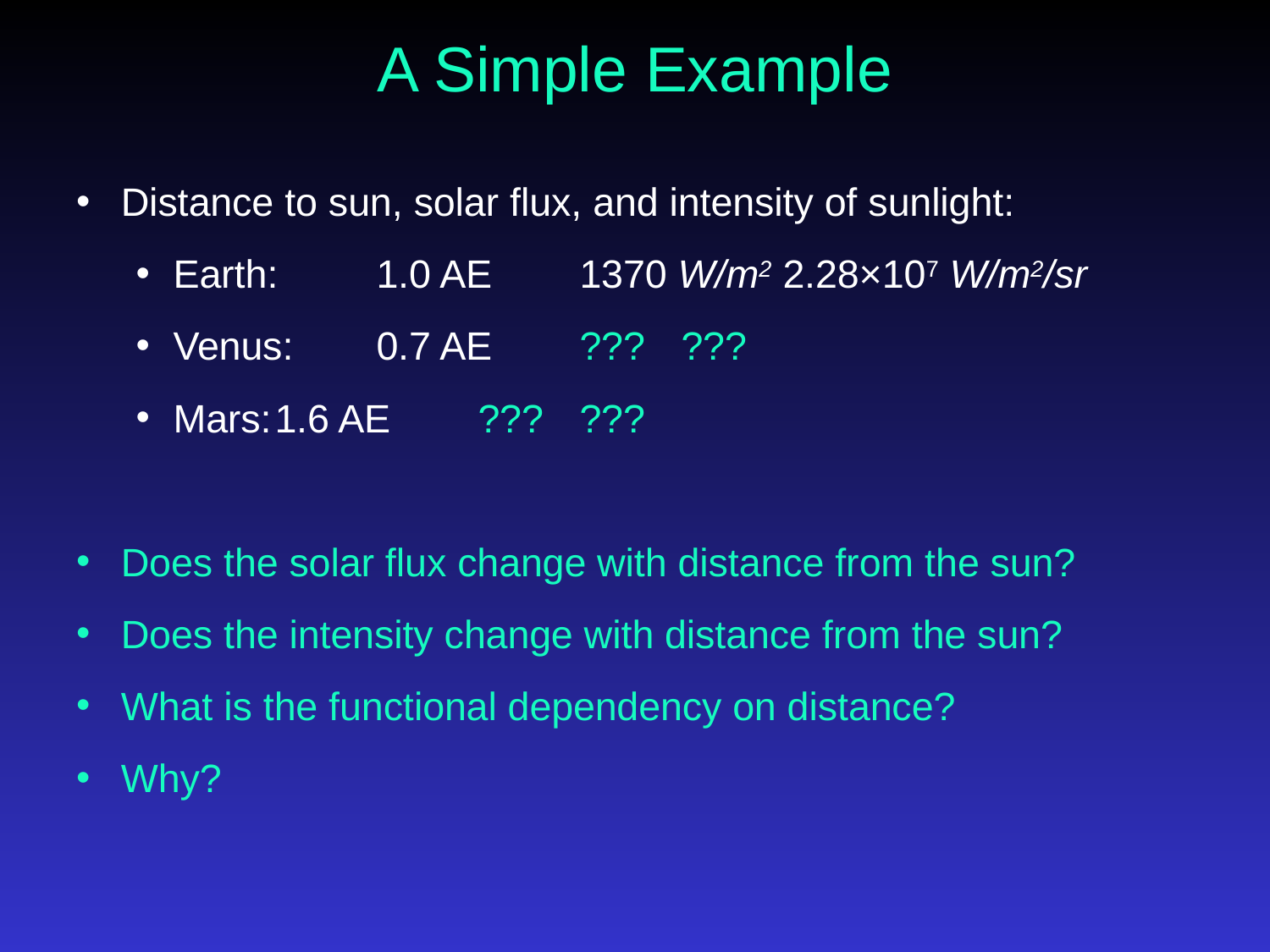

# A Simple Example
Distance to sun, solar flux, and intensity of sunlight:
Earth:	1.0 AE		1370 W/m2	2.28×107 W/m2/sr
Venus:	0.7 AE			???			???
Mars:	1.6 AE			???			???

Does the solar flux change with distance from the sun?
Does the intensity change with distance from the sun?
What is the functional dependency on distance?
Why?